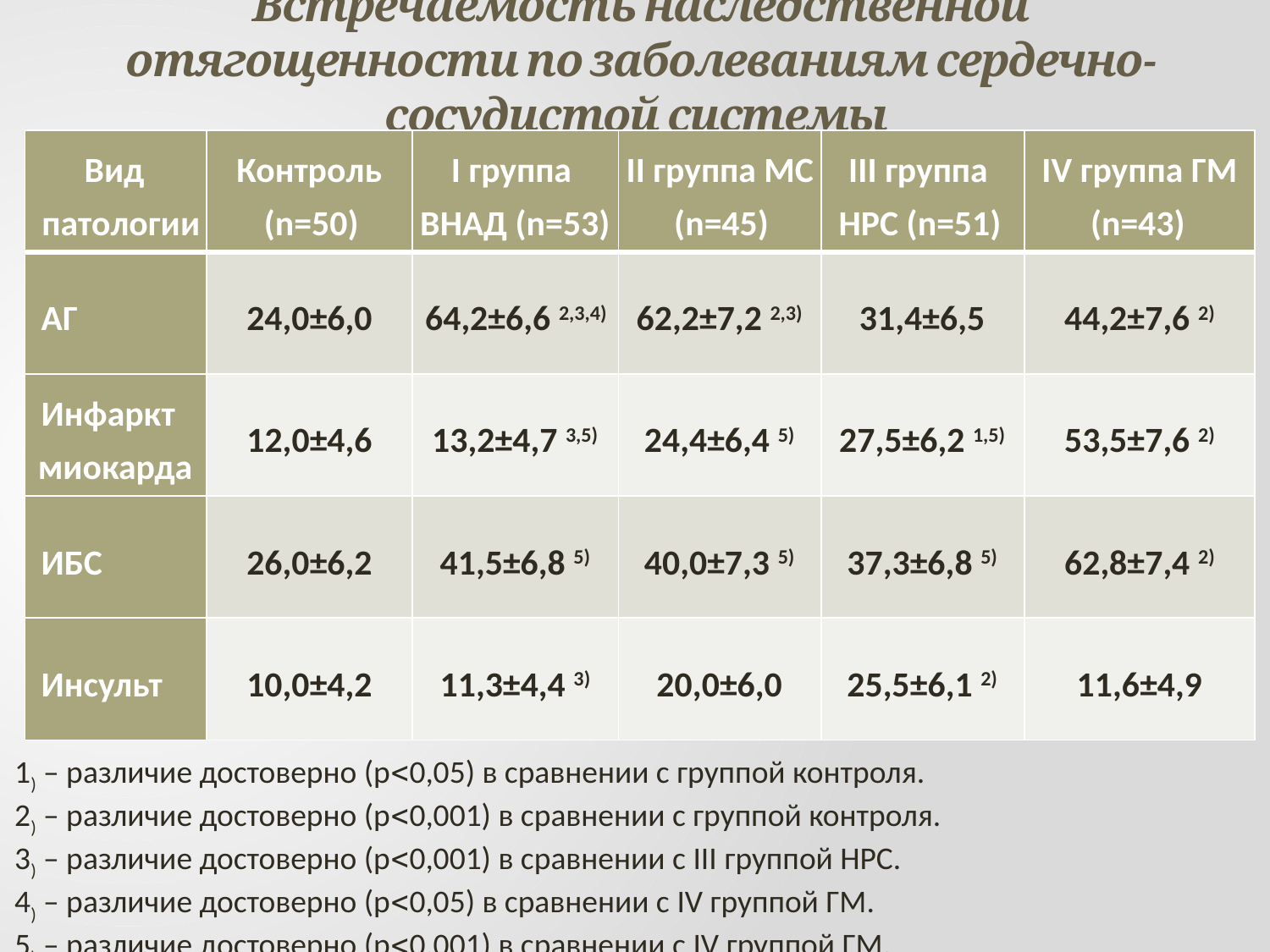

# Встречаемость наследственной отягощенности по заболеваниям сердечно-сосудистой системы
| Вид патологии | Контроль (n=50) | I группа ВНАД (n=53) | II группа МС (n=45) | III группа НРС (n=51) | IV группа ГМ (n=43) |
| --- | --- | --- | --- | --- | --- |
| АГ | 24,0±6,0 | 64,2±6,6 2,3,4) | 62,2±7,2 2,3) | 31,4±6,5 | 44,2±7,6 2) |
| Инфаркт миокарда | 12,0±4,6 | 13,2±4,7 3,5) | 24,4±6,4 5) | 27,5±6,2 1,5) | 53,5±7,6 2) |
| ИБС | 26,0±6,2 | 41,5±6,8 5) | 40,0±7,3 5) | 37,3±6,8 5) | 62,8±7,4 2) |
| Инсульт | 10,0±4,2 | 11,3±4,4 3) | 20,0±6,0 | 25,5±6,1 2) | 11,6±4,9 |
1) – различие достоверно (р<0,05) в сравнении с группой контроля.
2) – различие достоверно (р<0,001) в сравнении с группой контроля.
3) – различие достоверно (р<0,001) в сравнении с III группой НРС.
4) – различие достоверно (р<0,05) в сравнении с IV группой ГМ.
5) – различие достоверно (р<0,001) в сравнении с IV группой ГМ.